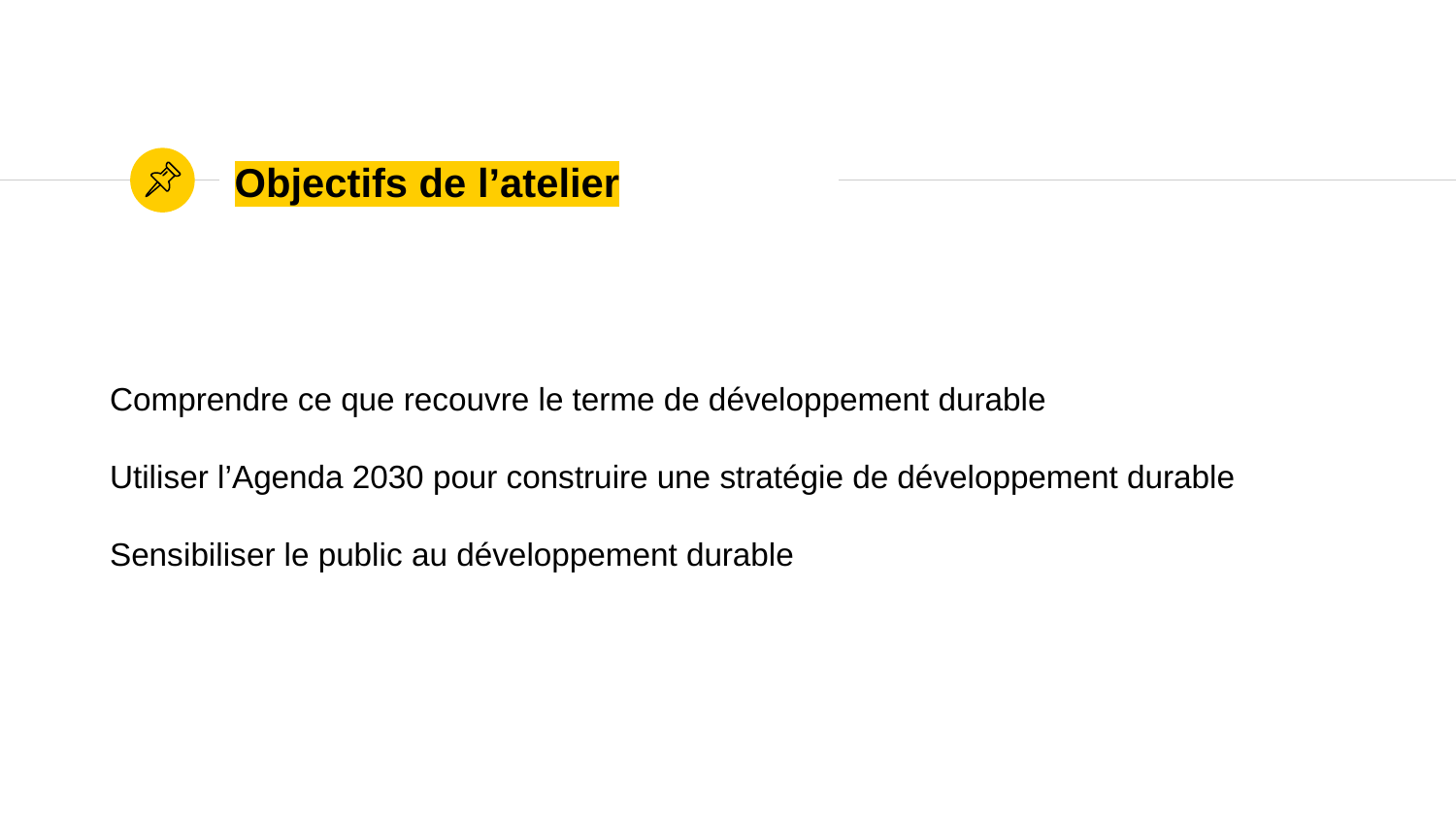

# Objectifs de l’atelier

Comprendre ce que recouvre le terme de développement durable

Utiliser l’Agenda 2030 pour construire une stratégie de développement durable

Sensibiliser le public au développement durable